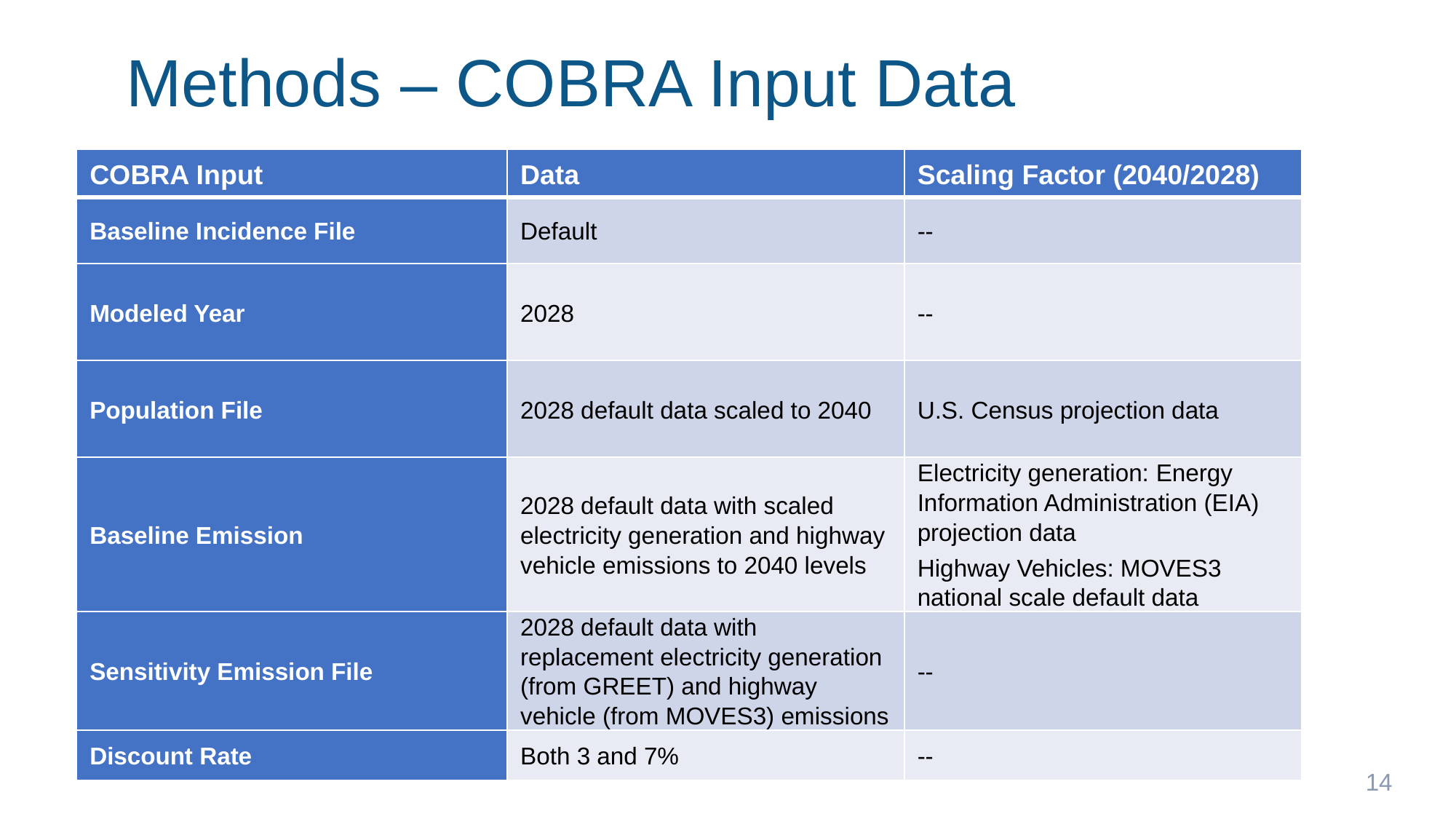

# Methods – COBRA Input Data
| COBRA Input | Data | Scaling Factor (2040/2028) |
| --- | --- | --- |
| Baseline Incidence File | Default | -- |
| Modeled Year | 2028 | -- |
| Population File | 2028 default data scaled to 2040 | U.S. Census projection data |
| Baseline Emission | 2028 default data with scaled electricity generation and highway vehicle emissions to 2040 levels | Electricity generation: Energy Information Administration (EIA) projection data Highway Vehicles: MOVES3 national scale default data |
| Sensitivity Emission File | 2028 default data with replacement electricity generation (from GREET) and highway vehicle (from MOVES3) emissions | -- |
| Discount Rate | Both 3 and 7% | -- |
14